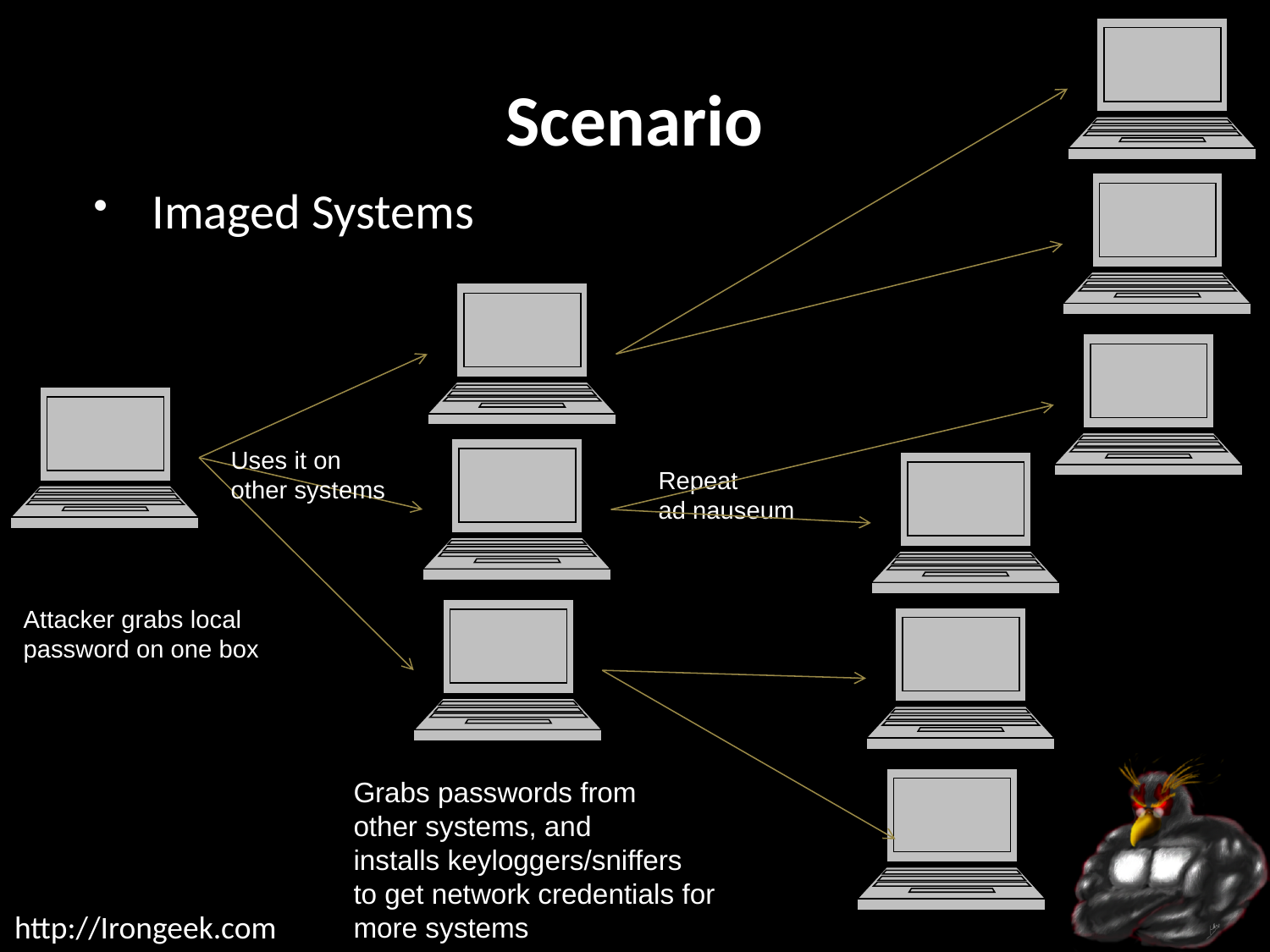

# Scenario
Imaged Systems

Uses it on
other systems

Repeat
ad nauseum
Attacker grabs local
password on one box

Grabs passwords from
other systems, and
installs keyloggers/sniffers
to get network credentials for
more systems